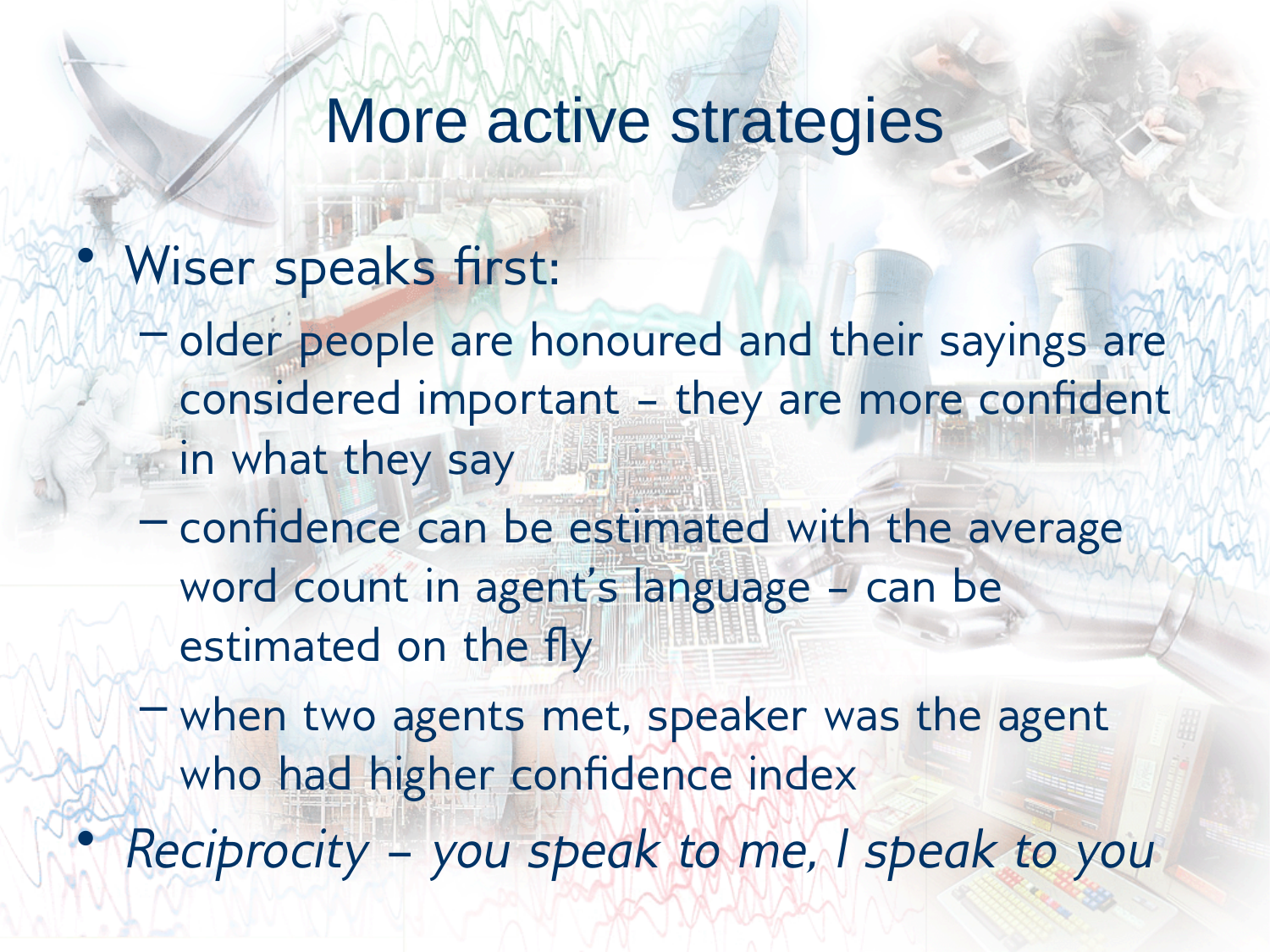

# More active strategies
Wiser speaks first:
older people are honoured and their sayings are considered important – they are more confident in what they say
confidence can be estimated with the average word count in agent’s language – can be estimated on the fly
when two agents met, speaker was the agent who had higher confidence index
Reciprocity – you speak to me, I speak to you